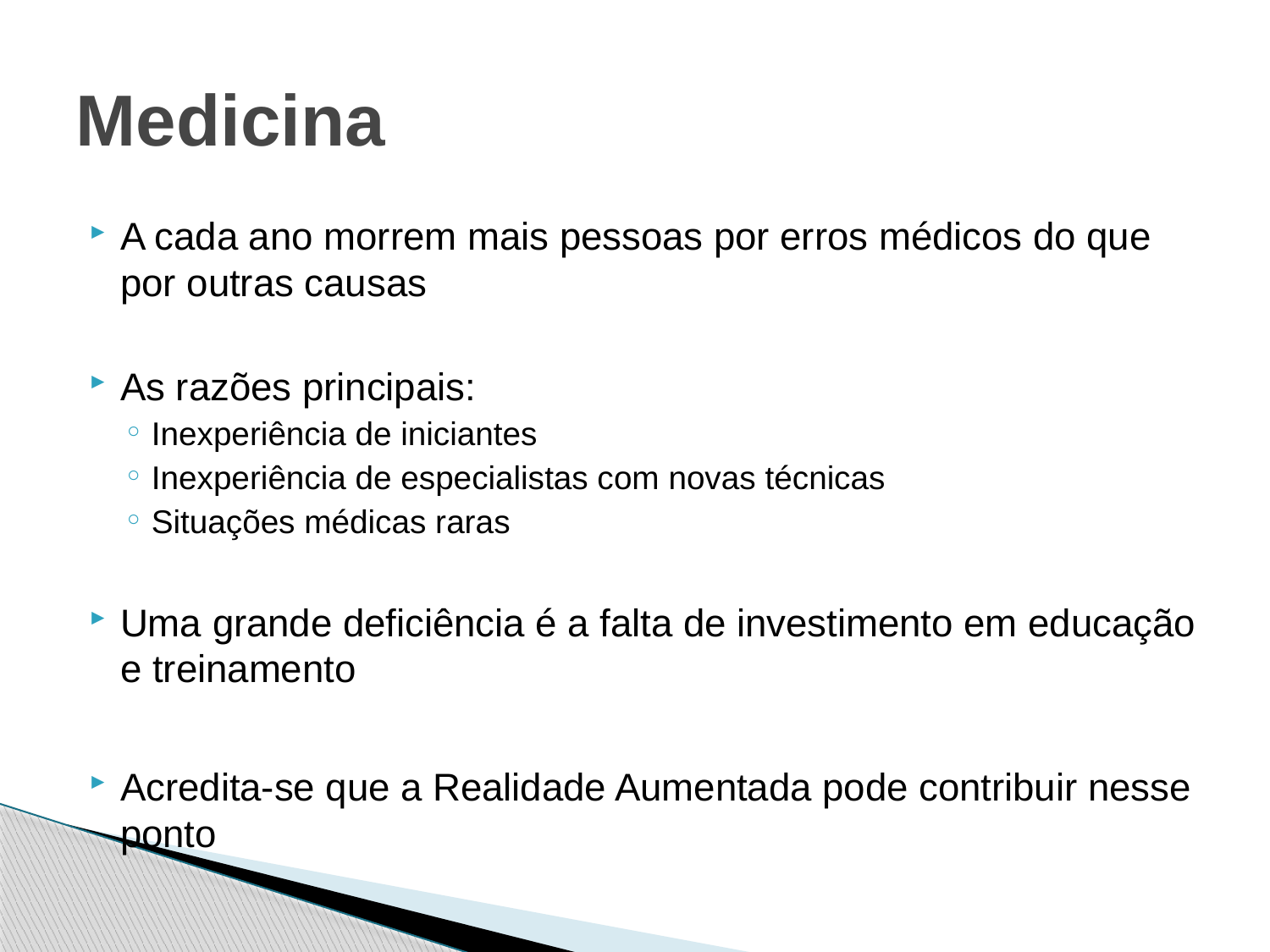

# Medicina
A cada ano morrem mais pessoas por erros médicos do que por outras causas

As razões principais:
Inexperiência de iniciantes
Inexperiência de especialistas com novas técnicas
Situações médicas raras

Uma grande deficiência é a falta de investimento em educação e treinamento

Acredita-se que a Realidade Aumentada pode contribuir nesse ponto